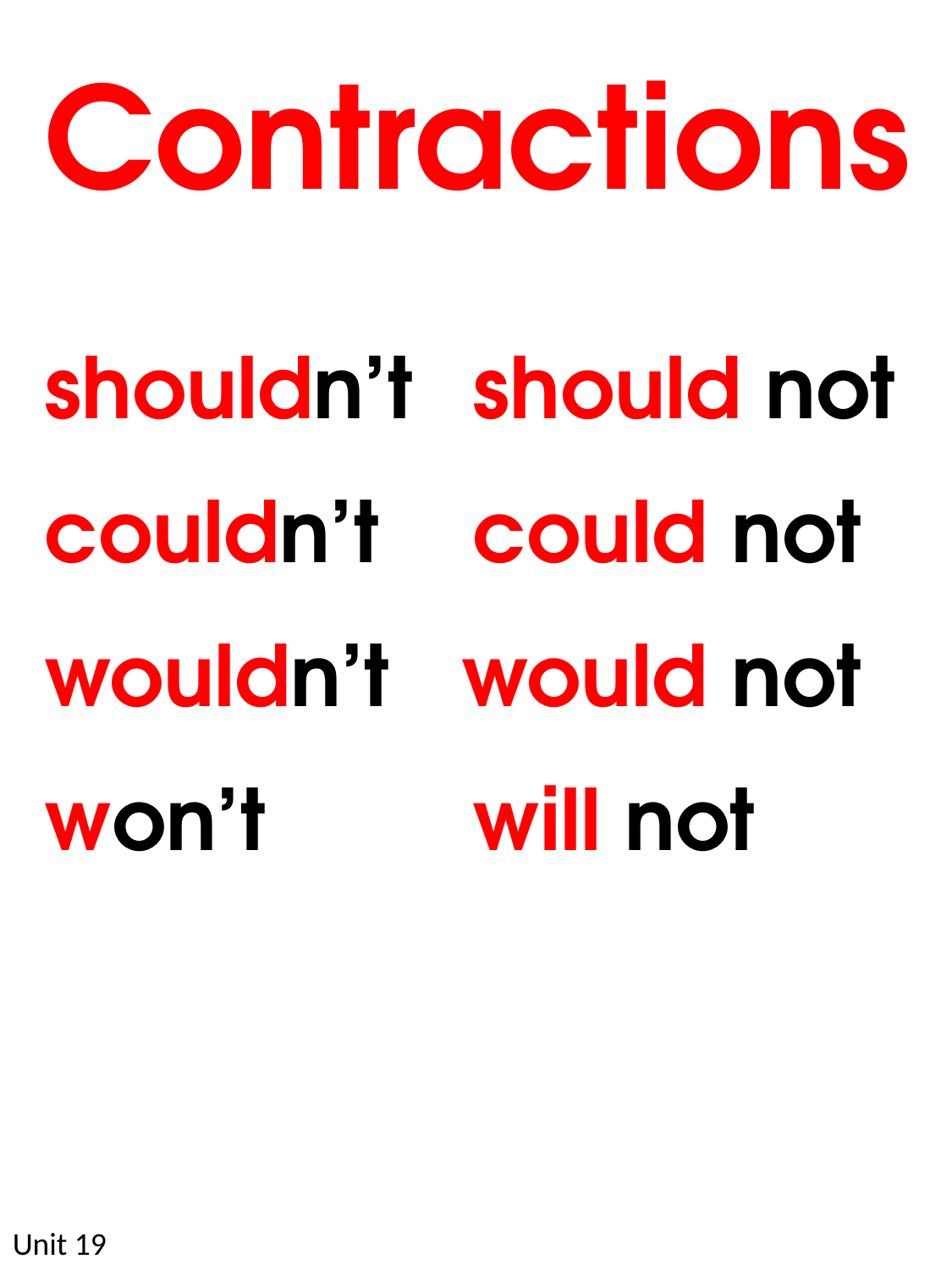

Contractions
shouldn’t	  should not

couldn’t	  could not

wouldn’t   would not

won’t		  will not

Unit 19